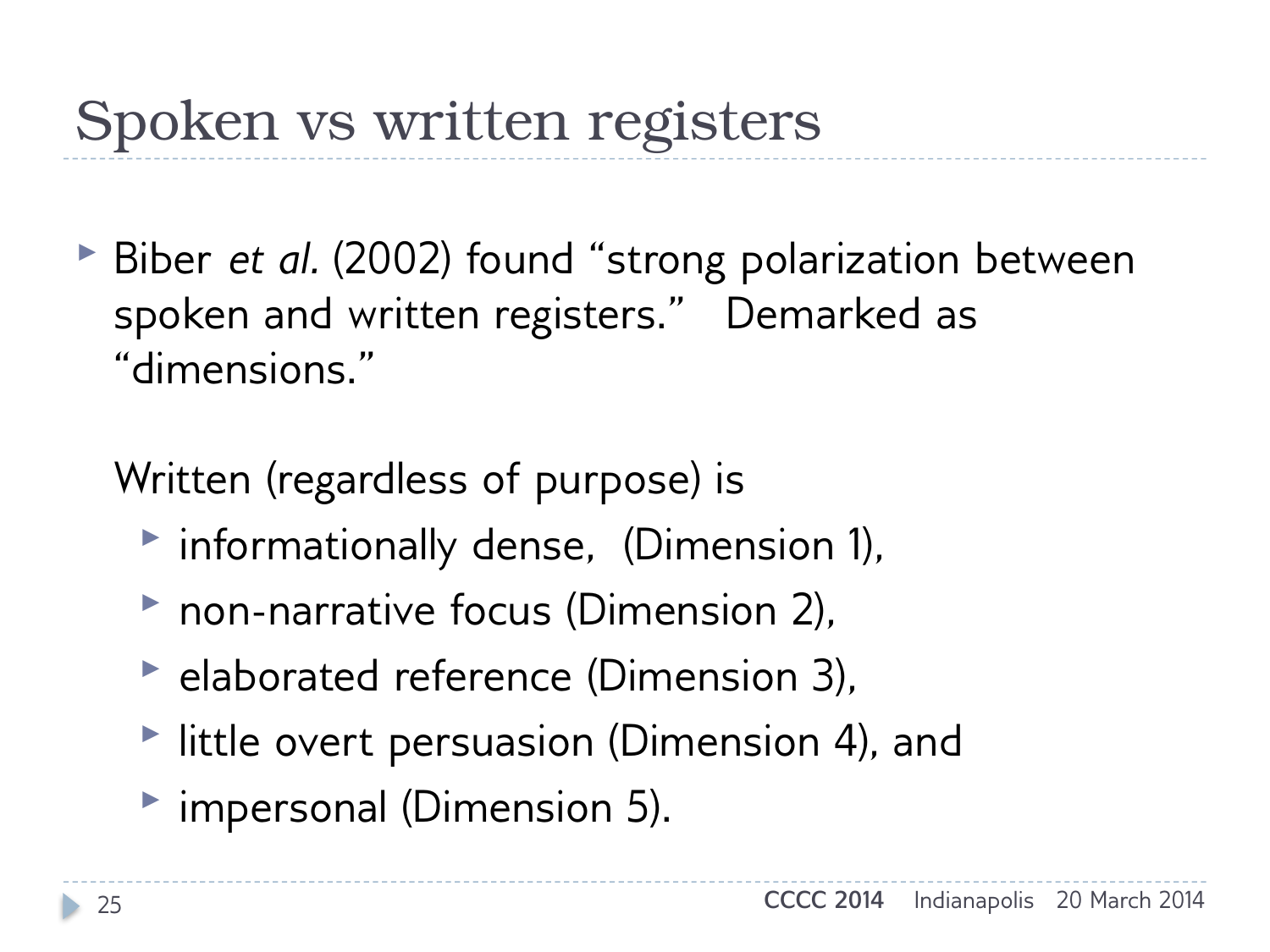

Spoken vs written registers
Biber et al. (2002) found “strong polarization between spoken and written registers.”   Demarked as “dimensions.”
Written (regardless of purpose) is
informationally dense,  (Dimension 1),
non-narrative focus (Dimension 2),
elaborated reference (Dimension 3),
little overt persuasion (Dimension 4), and
impersonal (Dimension 5).
CCCC 2014    Indianapolis   20 March 2014
25